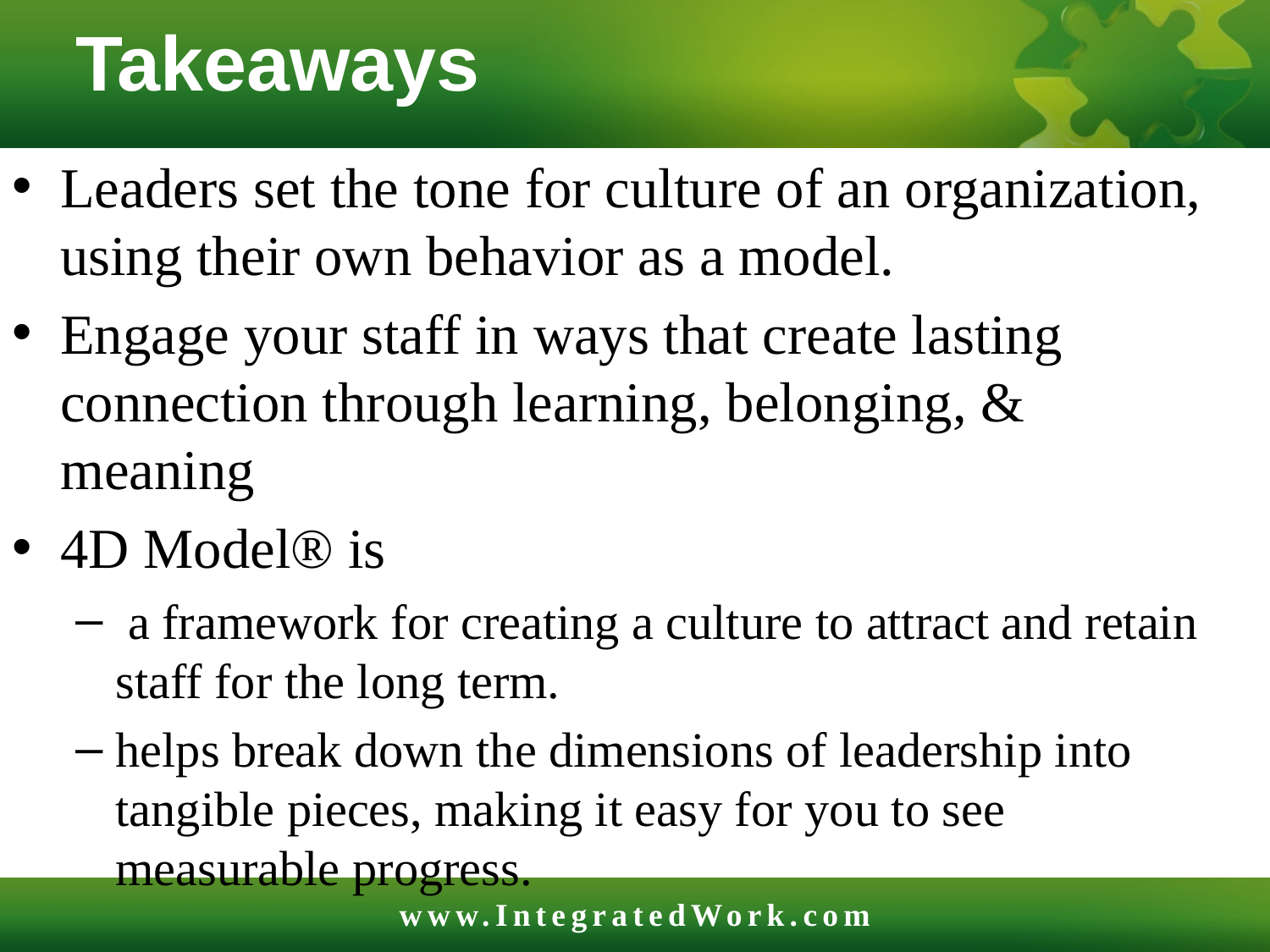

Takeaways
Leaders set the tone for culture of an organization, using their own behavior as a model.
Engage your staff in ways that create lasting connection through learning, belonging, & meaning
4D Model® is
 a framework for creating a culture to attract and retain staff for the long term.
helps break down the dimensions of leadership into tangible pieces, making it easy for you to see measurable progress.